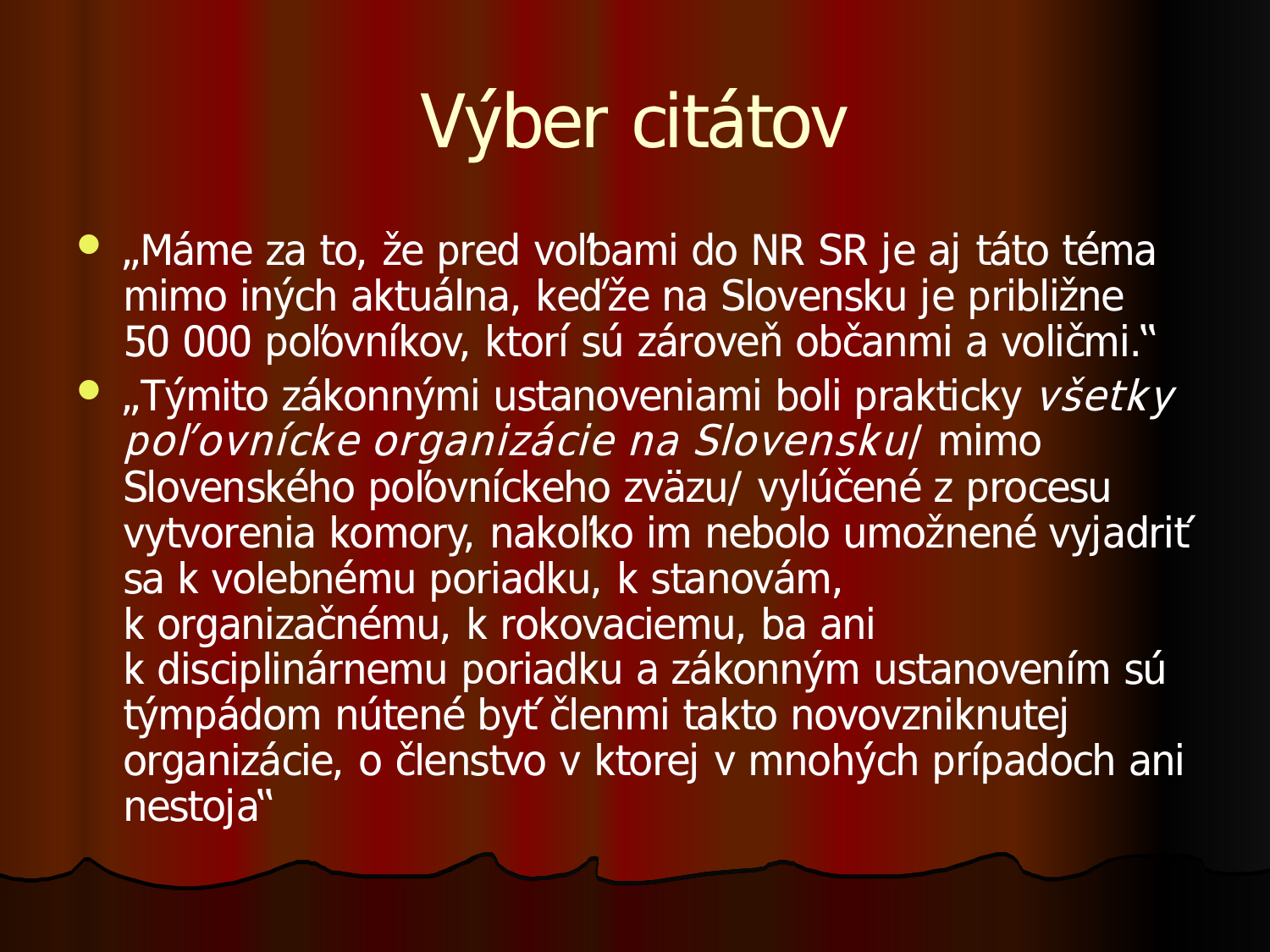

# Výber citátov
„Máme za to, že pred voľbami do NR SR je aj táto téma mimo iných aktuálna, keďže na Slovensku je približne 50 000 poľovníkov, ktorí sú zároveň občanmi a voličmi.“
„Týmito zákonnými ustanoveniami boli prakticky všetky poľovnícke organizácie na Slovensku/ mimo Slovenského poľovníckeho zväzu/ vylúčené z procesu vytvorenia komory, nakoľko im nebolo umožnené vyjadriť sa k volebnému poriadku, k stanovám, k organizačnému, k rokovaciemu, ba ani k disciplinárnemu poriadku a zákonným ustanovením sú týmpádom nútené byť členmi takto novovzniknutej organizácie, o členstvo v ktorej v mnohých prípadoch ani nestoja“